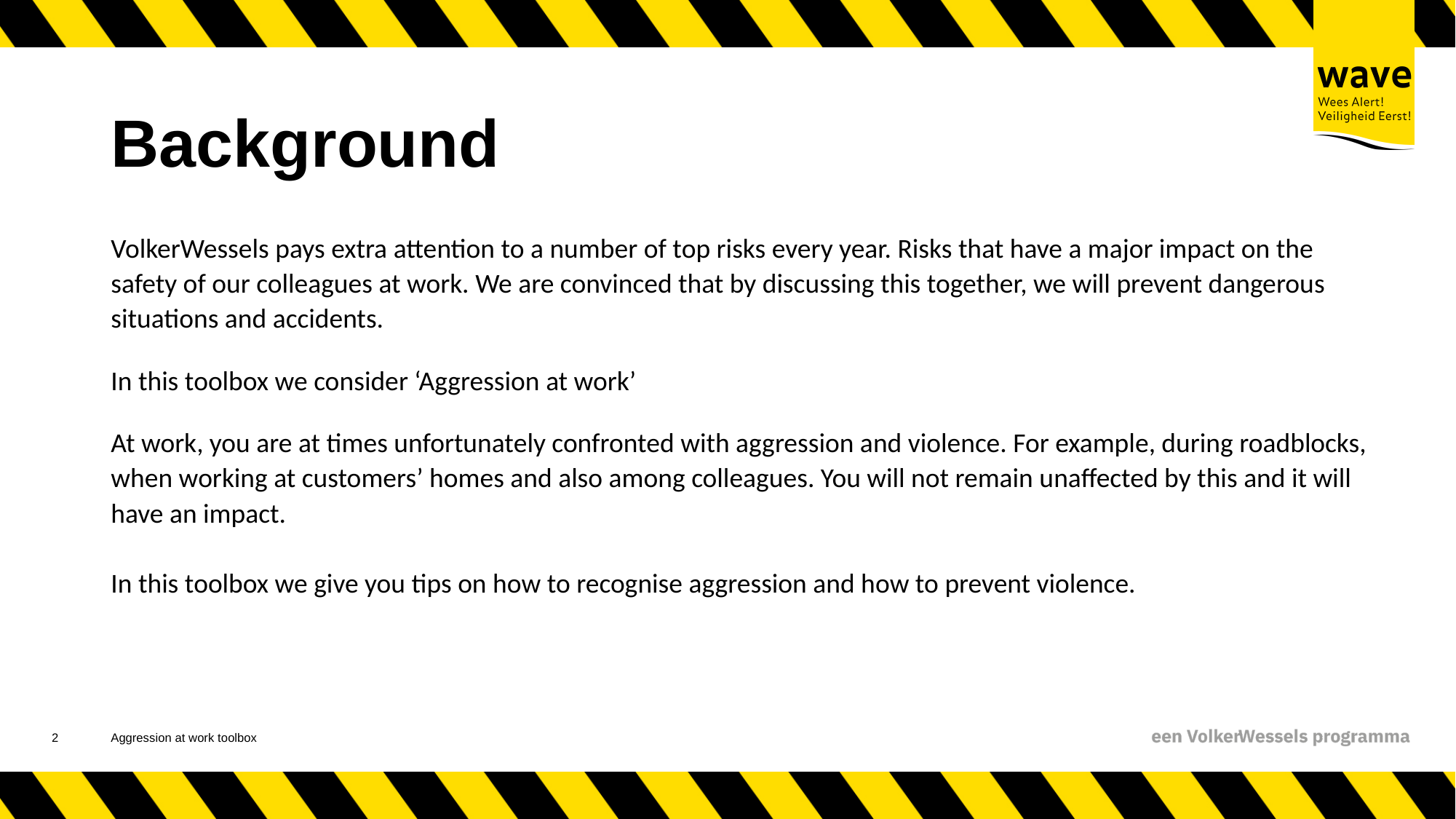

# Background

VolkerWessels pays extra attention to a number of top risks every year. Risks that have a major impact on the safety of our colleagues at work. We are convinced that by discussing this together, we will prevent dangerous situations and accidents.
In this toolbox we consider ‘Aggression at work’
At work, you are at times unfortunately confronted with aggression and violence. For example, during roadblocks, when working at customers’ homes and also among colleagues. You will not remain unaffected by this and it will have an impact.
In this toolbox we give you tips on how to recognise aggression and how to prevent violence.

2
Aggression at work toolbox